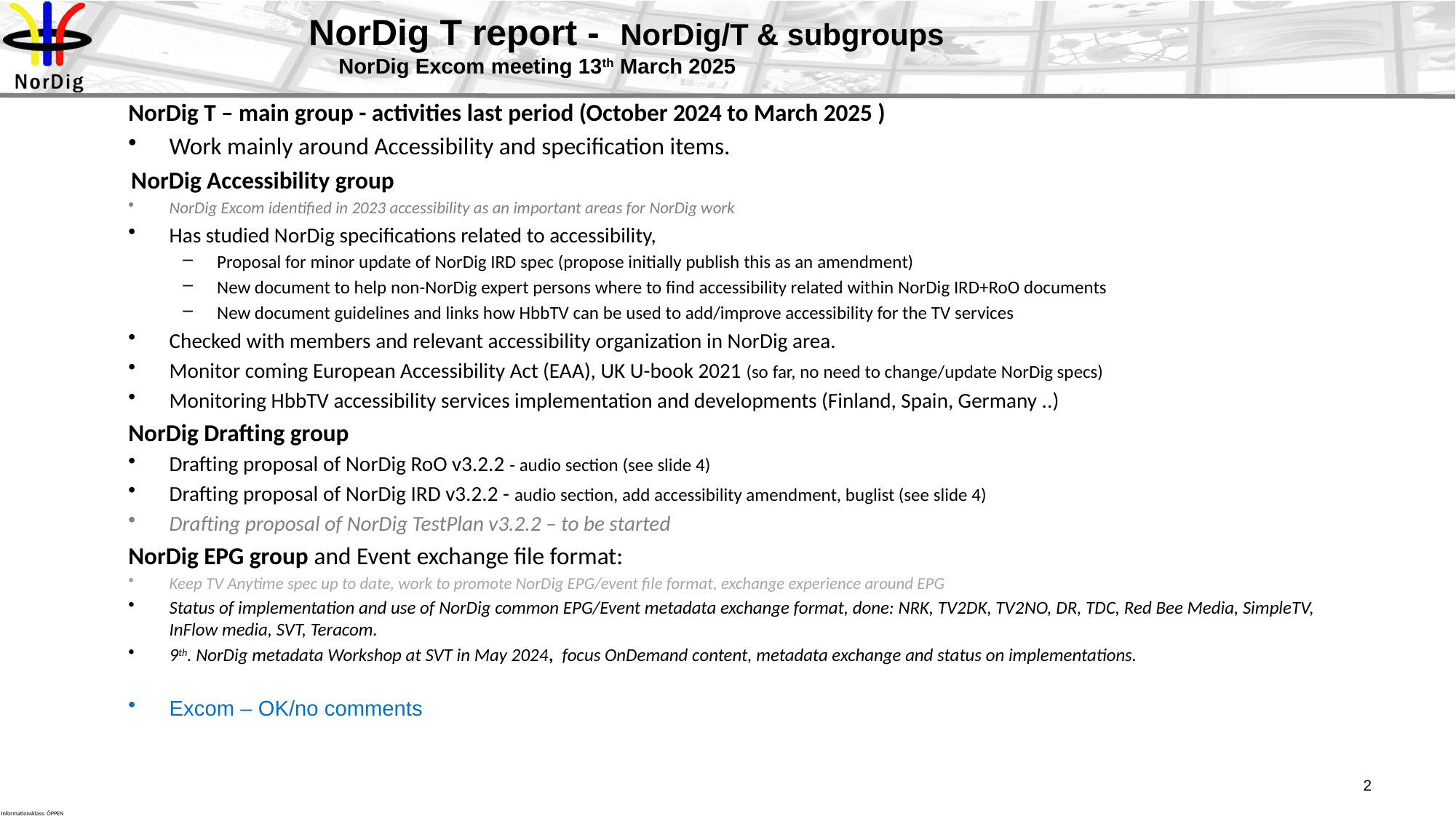

# NorDig T report -  NorDig/T & subgroups NorDig Excom meeting 13th March 2025
NorDig T – main group - activities last period (October 2024 to March 2025 )
Work mainly around Accessibility and specification items.
 NorDig Accessibility group
NorDig Excom identified in 2023 accessibility as an important areas for NorDig work
Has studied NorDig specifications related to accessibility,
Proposal for minor update of NorDig IRD spec (propose initially publish this as an amendment)
New document to help non-NorDig expert persons where to find accessibility related within NorDig IRD+RoO documents
New document guidelines and links how HbbTV can be used to add/improve accessibility for the TV services
Checked with members and relevant accessibility organization in NorDig area.
Monitor coming European Accessibility Act (EAA), UK U-book 2021 (so far, no need to change/update NorDig specs)
Monitoring HbbTV accessibility services implementation and developments (Finland, Spain, Germany ..)
NorDig Drafting group
Drafting proposal of NorDig RoO v3.2.2 - audio section (see slide 4)
Drafting proposal of NorDig IRD v3.2.2 - audio section, add accessibility amendment, buglist (see slide 4)
Drafting proposal of NorDig TestPlan v3.2.2 – to be started
NorDig EPG group and Event exchange file format:
Keep TV Anytime spec up to date, work to promote NorDig EPG/event file format, exchange experience around EPG
Status of implementation and use of NorDig common EPG/Event metadata exchange format, done: NRK, TV2DK, TV2NO, DR, TDC, Red Bee Media, SimpleTV, InFlow media, SVT, Teracom.
9th. NorDig metadata Workshop at SVT in May 2024,  focus OnDemand content, metadata exchange and status on implementations.

Excom – OK/no comments

2